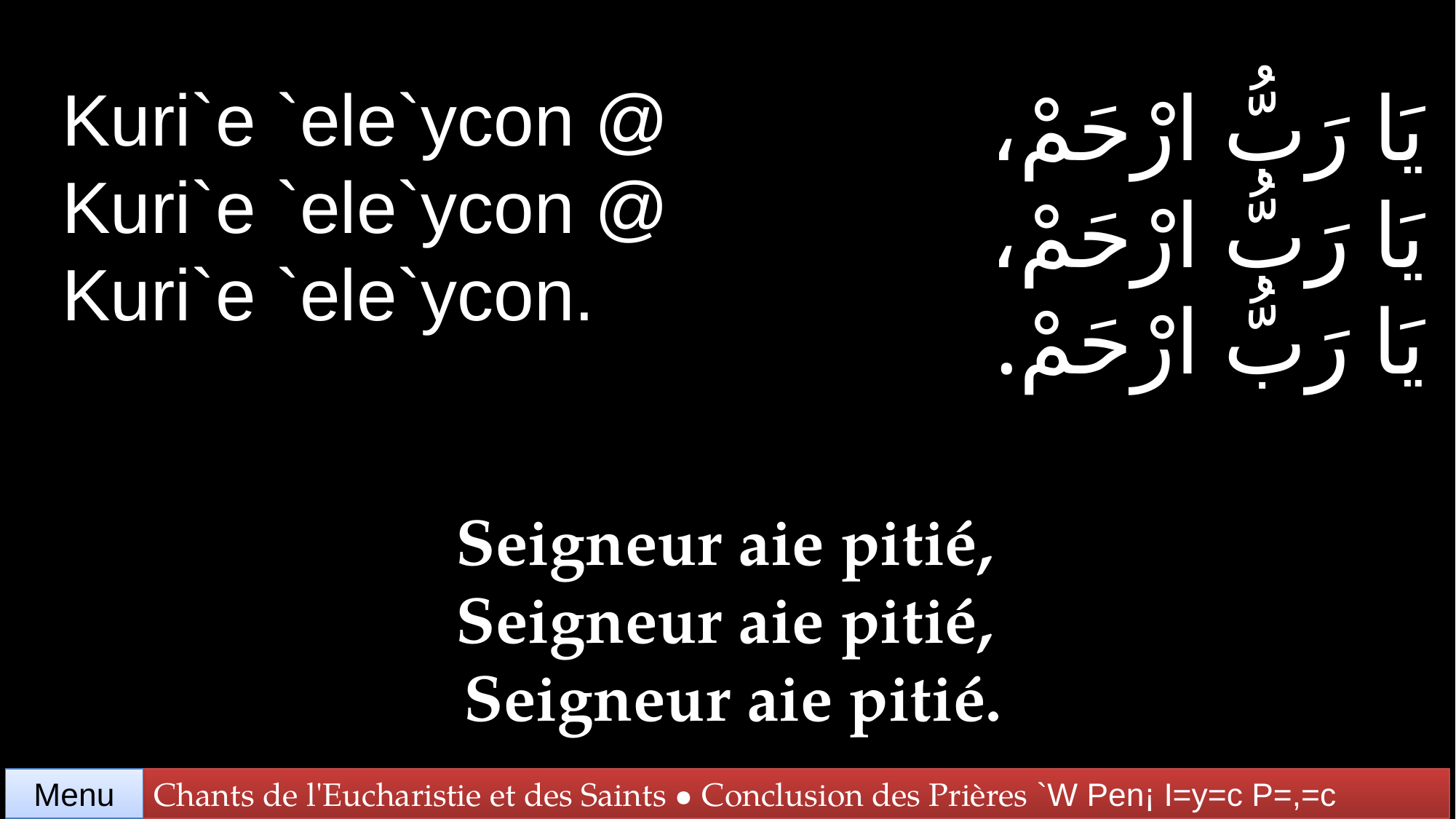

يَا رَبُّ ارْحَمْ،
يَا رَبُّ ارْحَمْ،
يَا رَبُّ ارْحَمْ.
Kuri`e `ele`ycon @
Kuri`e `ele`ycon @
Kuri`e `ele`ycon.
Seigneur aie pitié,
Seigneur aie pitié,
Seigneur aie pitié.
Chants de l'Eucharistie et des Saints • Conclusion des Prières `W Pen¡ I=y=c P=,=c
Menu